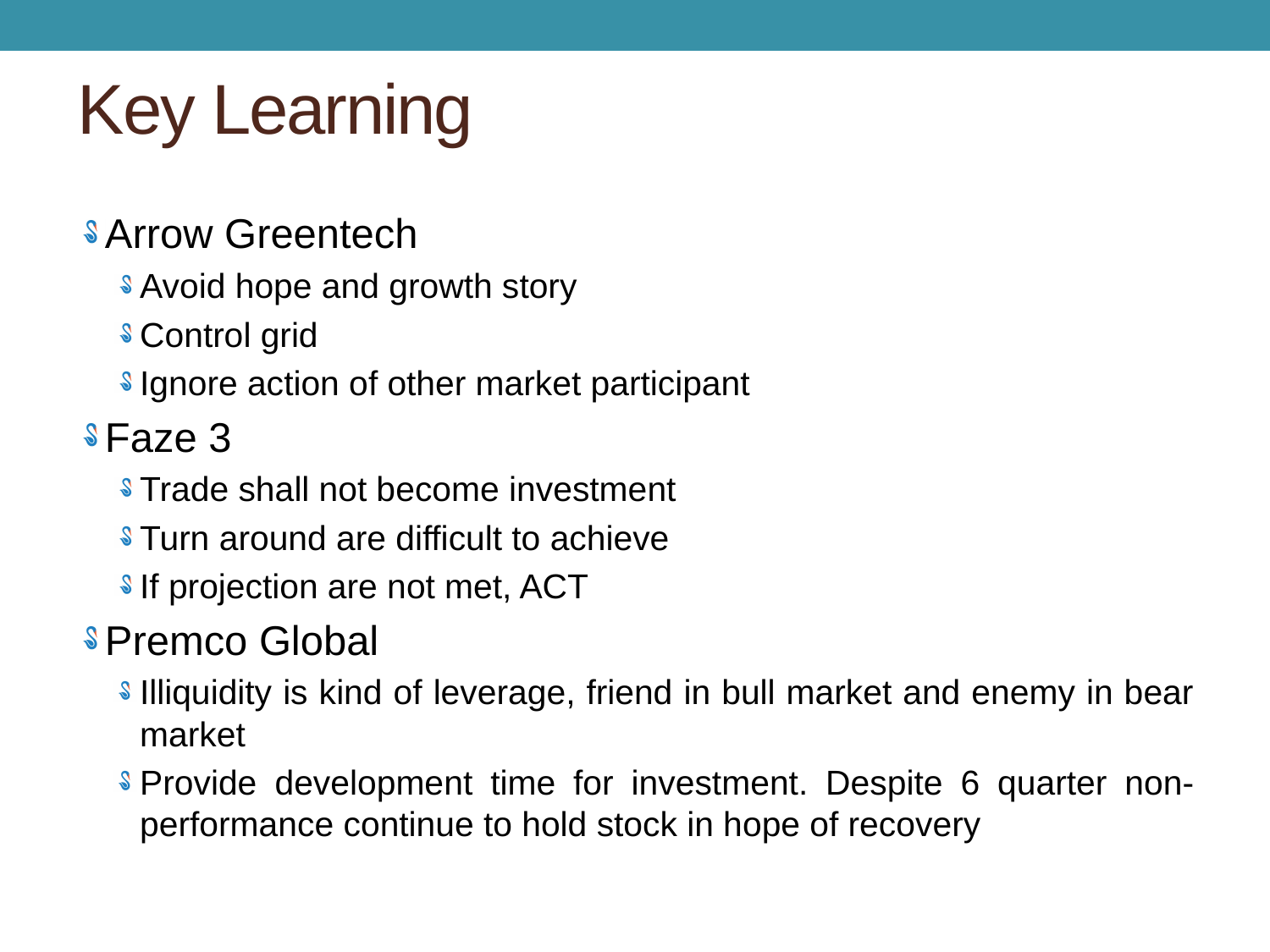

Key Learning
Arrow Greentech
Avoid hope and growth story
Control grid
Ignore action of other market participant
Faze 3
Trade shall not become investment
Turn around are difficult to achieve
If projection are not met, ACT
Premco Global
Illiquidity is kind of leverage, friend in bull market and enemy in bear market
Provide development time for investment. Despite 6 quarter non-performance continue to hold stock in hope of recovery